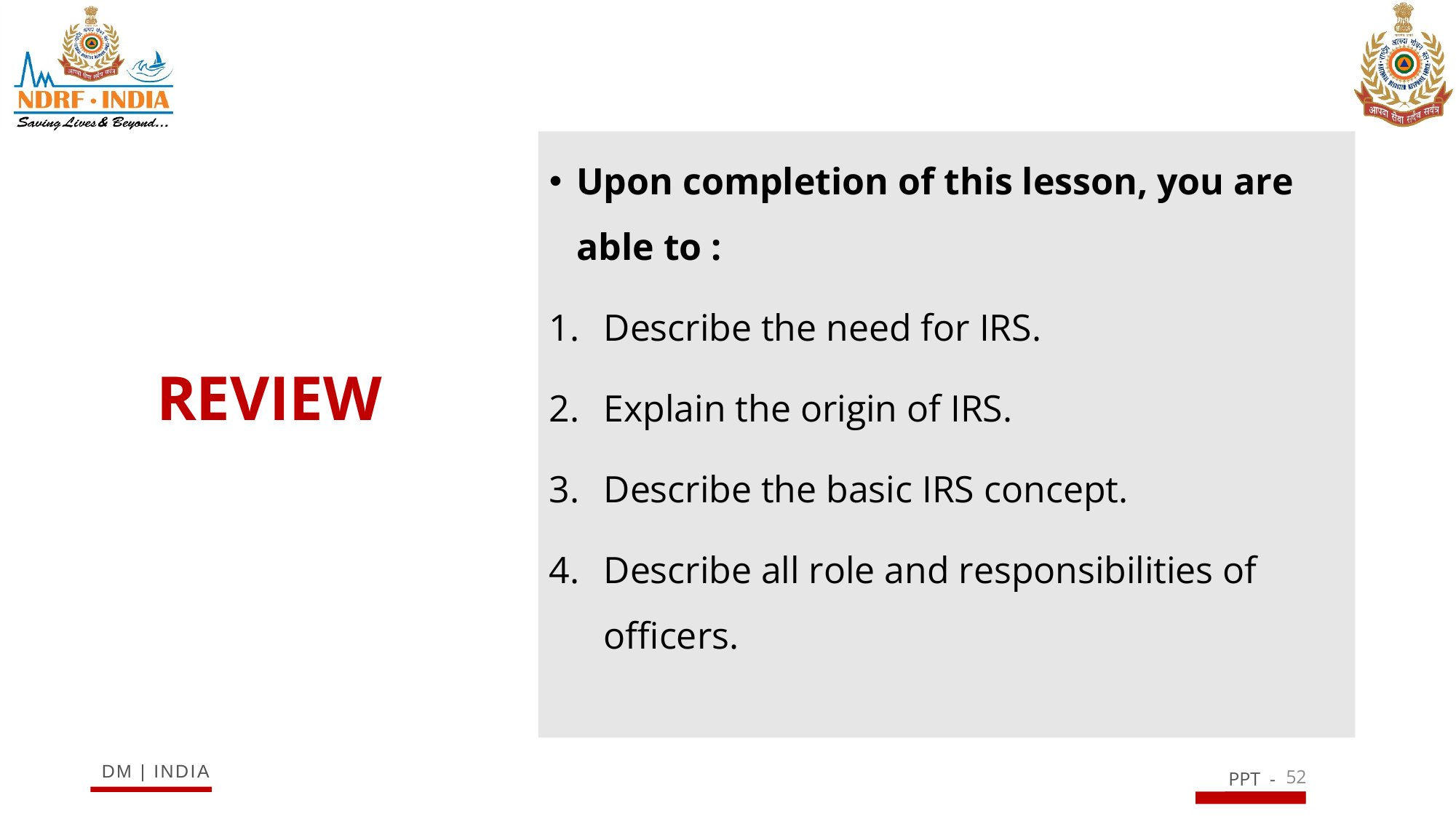

Upon completion of this lesson, you are able to :
Describe the need for IRS.
Explain the origin of IRS.
Describe the basic IRS concept.
Describe all role and responsibilities of officers.

# REVIEW
52